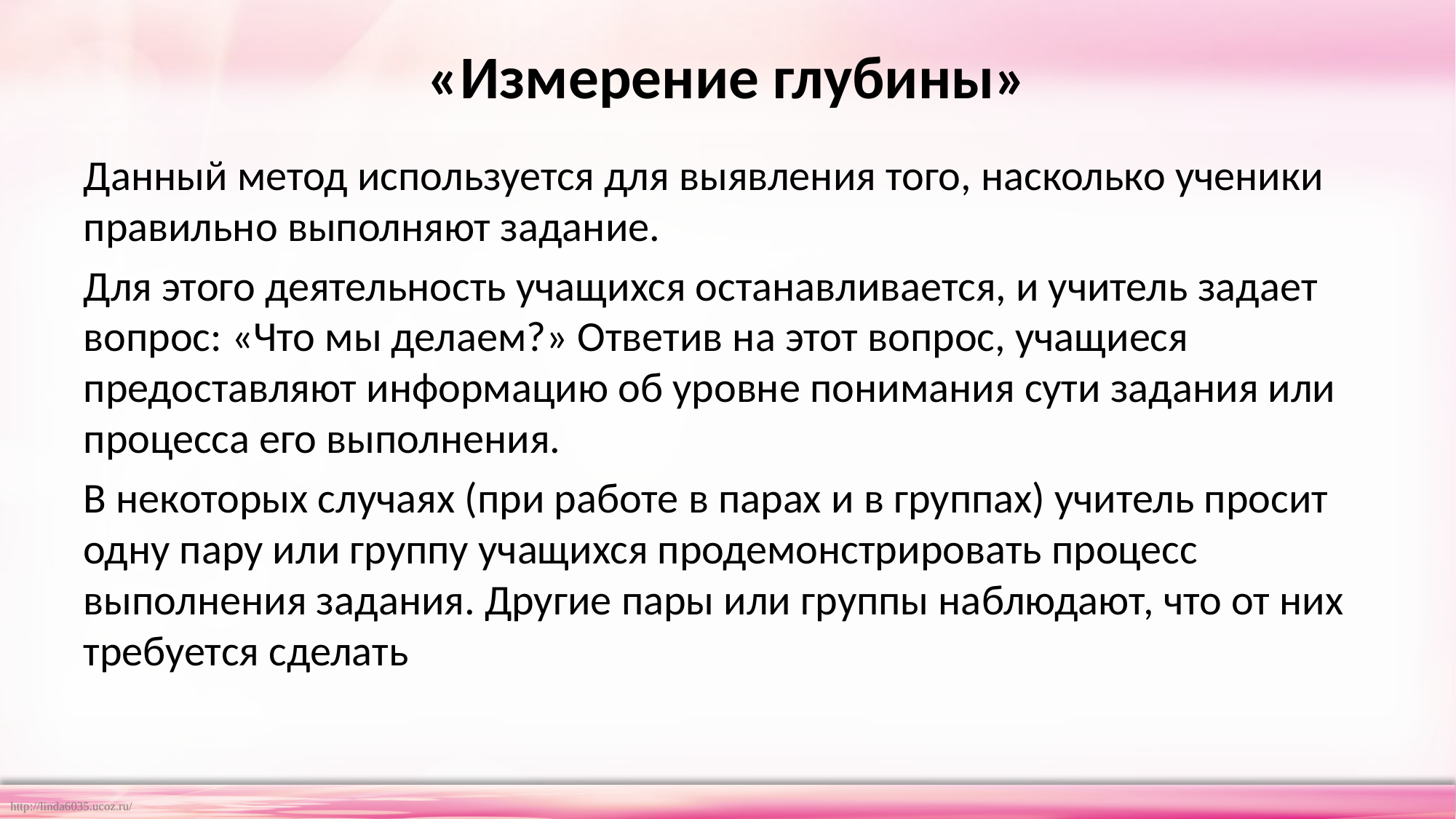

# «Измерение глубины»
Данный метод используется для выявления того, насколько ученики правильно выполняют задание.
Для этого деятельность учащихся останавливается, и учитель задает вопрос: «Что мы делаем?» Ответив на этот вопрос, учащиеся предоставляют информацию об уровне понимания сути задания или процесса его выполнения.
В некоторых случаях (при работе в парах и в группах) учитель просит одну пару или группу учащихся продемонстрировать процесс выполнения задания. Другие пары или группы наблюдают, что от них требуется сделать